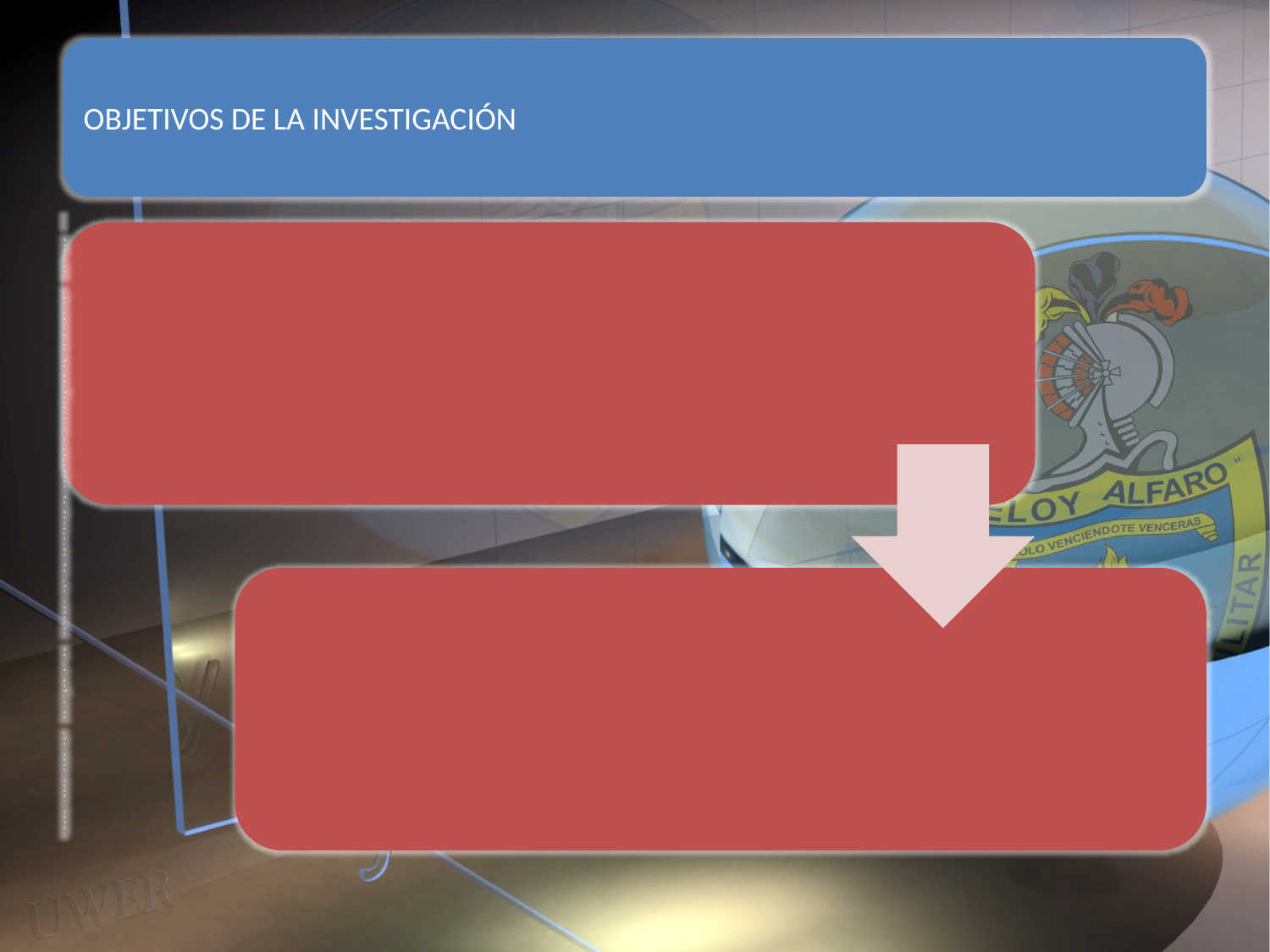

OBJETIVOS DE LA INVESTIGACIÓN
OBJETIVO GENERAL
Analizar  los factores de Permanencia y factores de Deserción de los cadetes  de la ESMIL en  los años 2008- 2010.